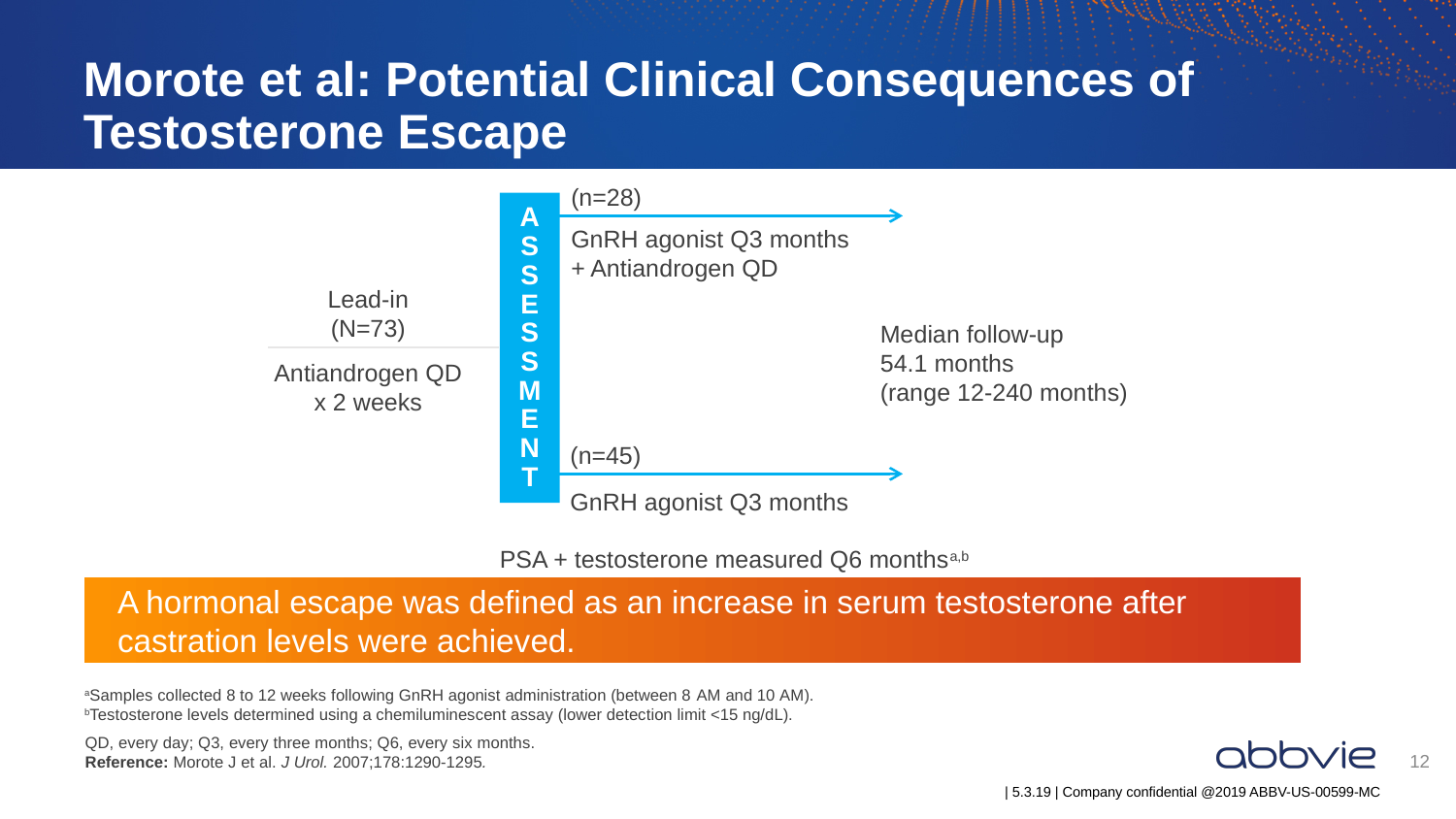

# Morote et al: Potential Clinical Consequences of Testosterone Escape
(n=28)
A
S
S
E
S
S
M
E
N
T
GnRH agonist Q3 months
+ Antiandrogen QD
Lead-in
(N=73)
Median follow-up
54.1 months
(range 12-240 months)
Antiandrogen QD
x 2 weeks
(n=45)
GnRH agonist Q3 months
PSA + testosterone measured Q6 monthsa,b
A hormonal escape was defined as an increase in serum testosterone after castration levels were achieved.
aSamples collected 8 to 12 weeks following GnRH agonist administration (between 8 am and 10 am).
bTestosterone levels determined using a chemiluminescent assay (lower detection limit <15 ng/dL).
QD, every day; Q3, every three months; Q6, every six months.
Reference: Morote J et al. J Urol. 2007;178:1290-1295.
12